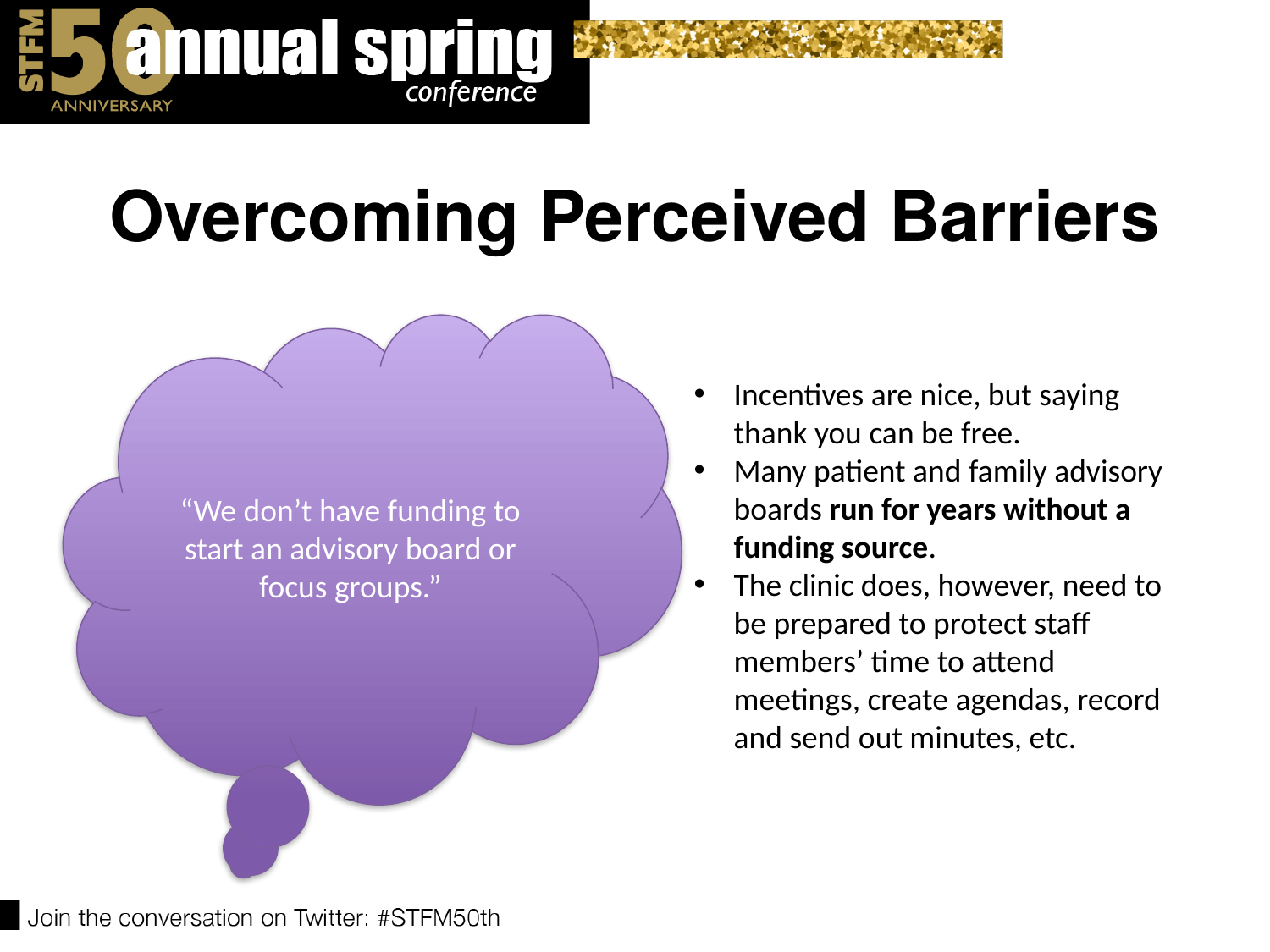

# Overcoming Perceived Barriers
“We don’t have funding to start an advisory board or focus groups.”
Incentives are nice, but saying thank you can be free.
Many patient and family advisory boards run for years without a funding source.
The clinic does, however, need to be prepared to protect staff members’ time to attend meetings, create agendas, record and send out minutes, etc.